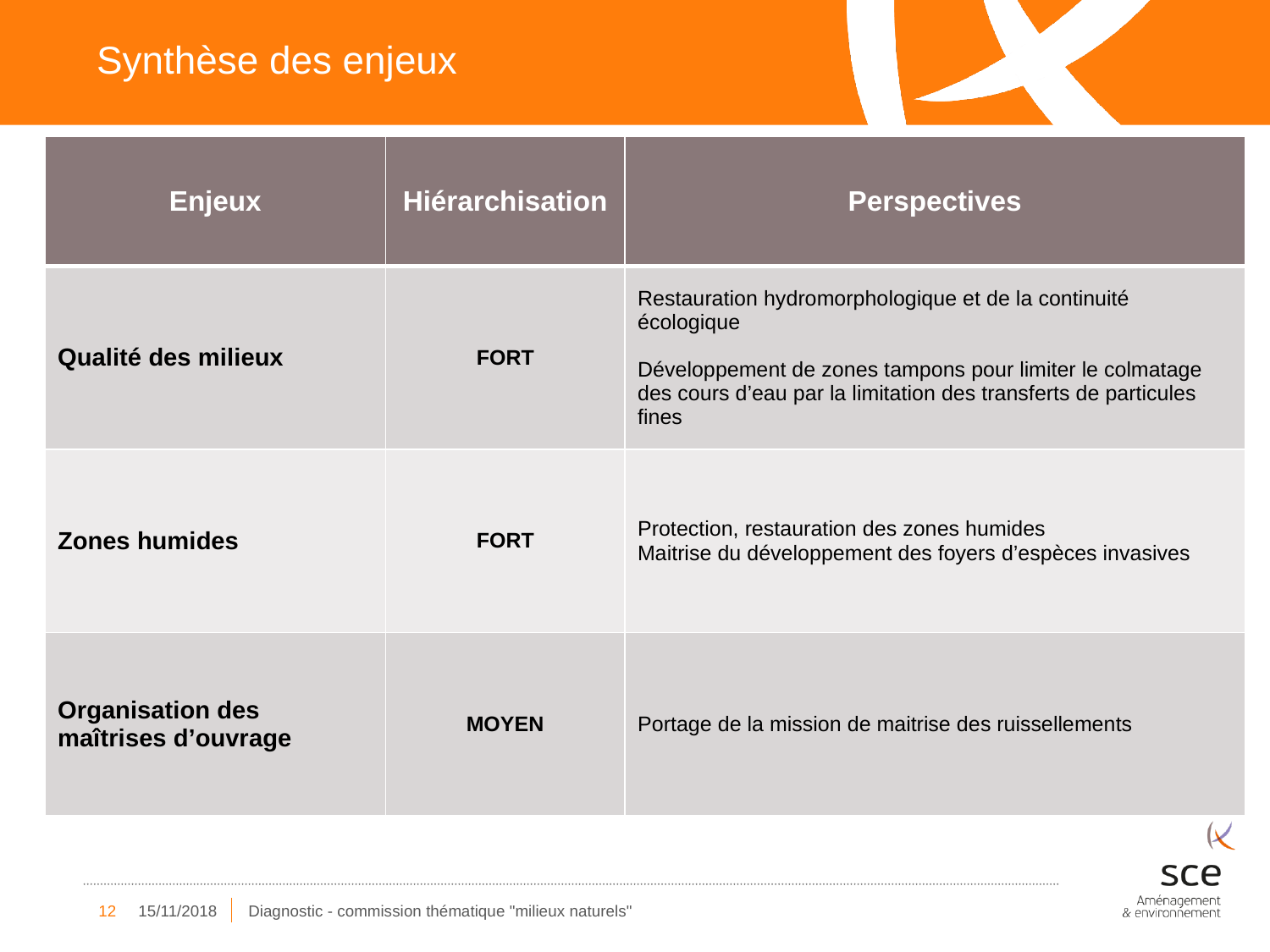

# Synthèse des enjeux
| Enjeux | Hiérarchisation | Perspectives |
| --- | --- | --- |
| Qualité des milieux | FORT | Restauration hydromorphologique et de la continuité écologique Développement de zones tampons pour limiter le colmatage des cours d’eau par la limitation des transferts de particules fines |
| Zones humides | FORT | Protection, restauration des zones humides Maitrise du développement des foyers d’espèces invasives |
| Organisation des maîtrises d’ouvrage | MOYEN | Portage de la mission de maitrise des ruissellements |
12
15/11/2018
Diagnostic - commission thématique "milieux naturels"